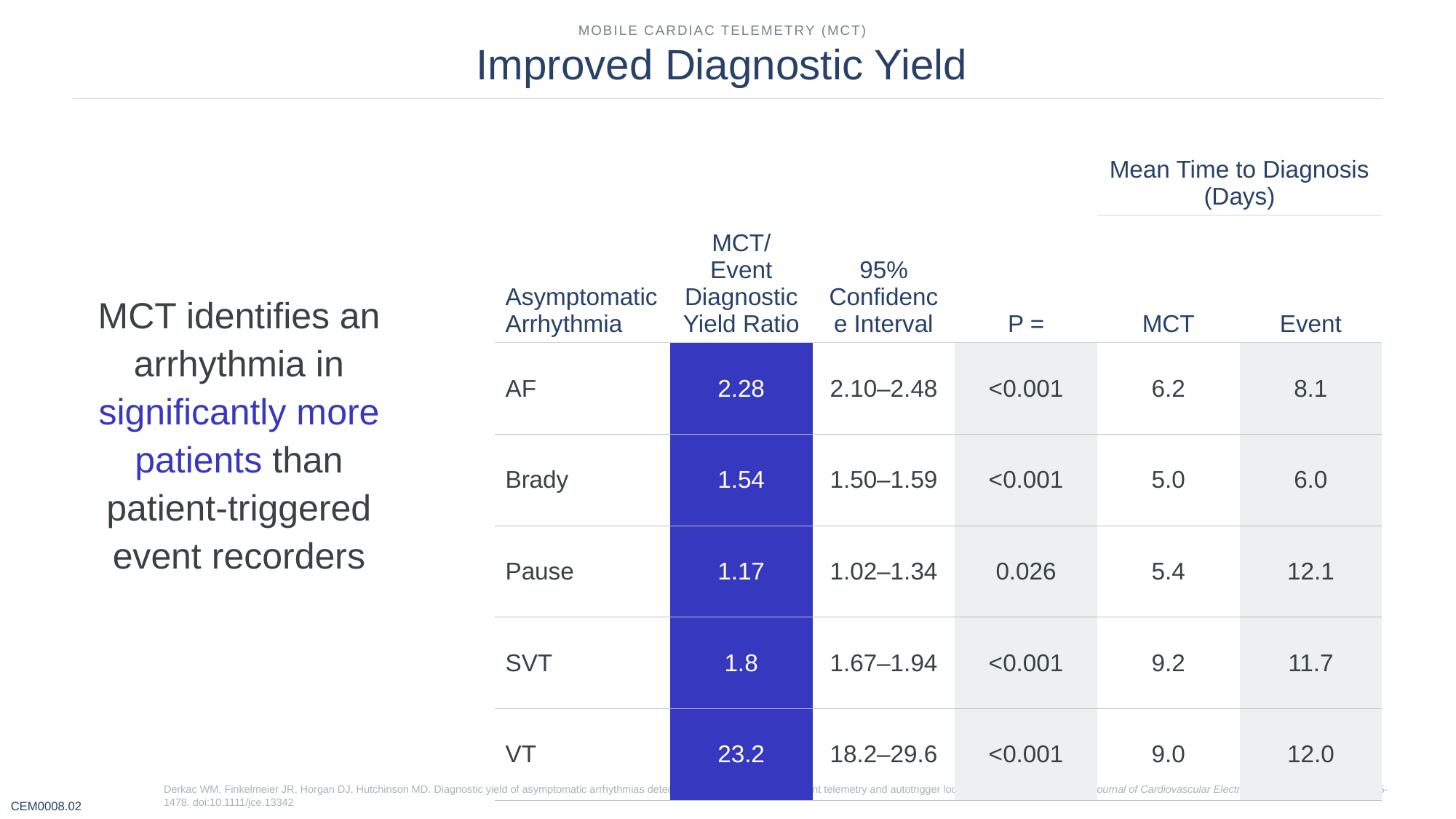

MOBILE CARDIAC TELEMETRY (MCT)
# Improved Diagnostic Yield
| Asymptomatic Arrhythmia | MCT/Event Diagnostic Yield Ratio | 95% Confidence Interval | P = | Mean Time to Diagnosis (Days) |  |
| --- | --- | --- | --- | --- | --- |
|  |  |  |  | MCT | Event |
| AF | 2.28 | 2.10–2.48 | <0.001 | 6.2 | 8.1 |
| Brady | 1.54 | 1.50–1.59 | <0.001 | 5.0 | 6.0 |
| Pause | 1.17 | 1.02–1.34 | 0.026 | 5.4 | 12.1 |
| SVT | 1.8 | 1.67–1.94 | <0.001 | 9.2 | 11.7 |
| VT | 23.2 | 18.2–29.6 | <0.001 | 9.0 | 12.0 |
MCT identifies an arrhythmia in significantly more patients than patient-triggered event recorders
Derkac WM, Finkelmeier JR, Horgan DJ, Hutchinson MD. Diagnostic yield of asymptomatic arrhythmias detected by mobile cardiac outpatient telemetry and autotrigger looping event cardiac monitors. Journal of Cardiovascular Electrophysiology. 2017;28(12):1475-1478. doi:10.1111/jce.13342